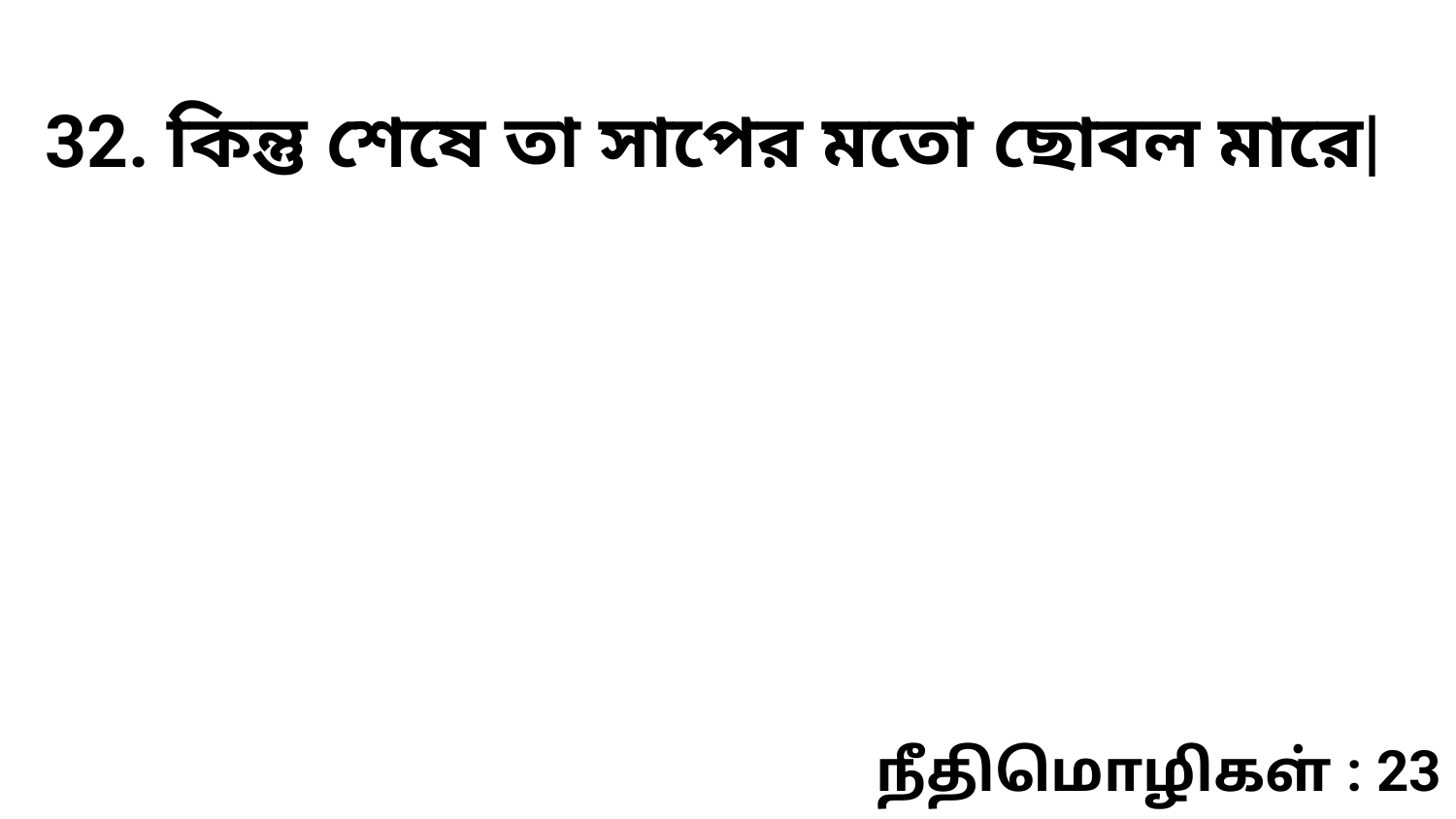

32. কিন্তু শেষে তা সাপের মতো ছোবল মারে|
நீதிமொழிகள் : 23